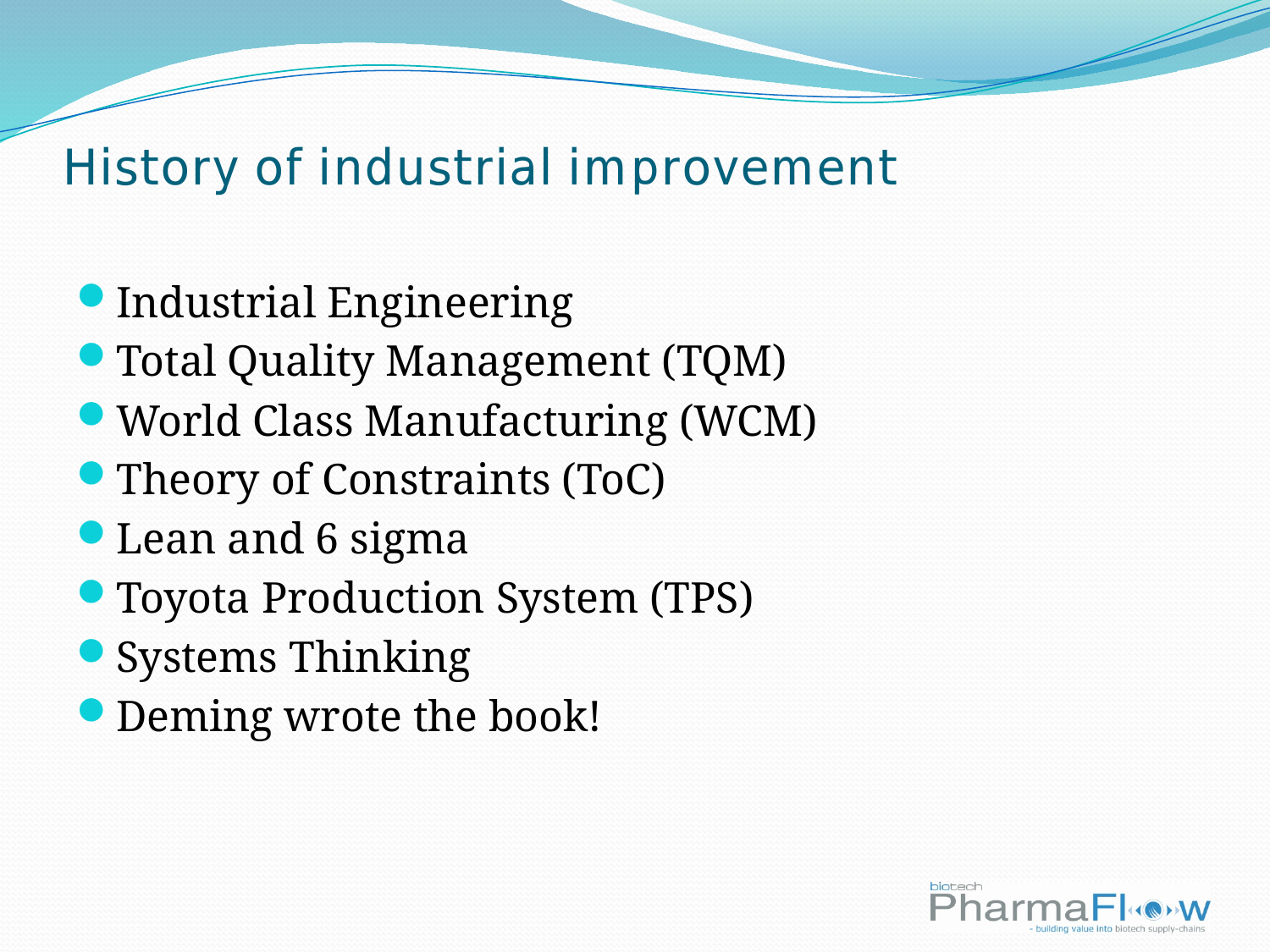

# History of industrial improvement
Industrial Engineering
Total Quality Management (TQM)
World Class Manufacturing (WCM)
Theory of Constraints (ToC)
Lean and 6 sigma
Toyota Production System (TPS)
Systems Thinking
Deming wrote the book!